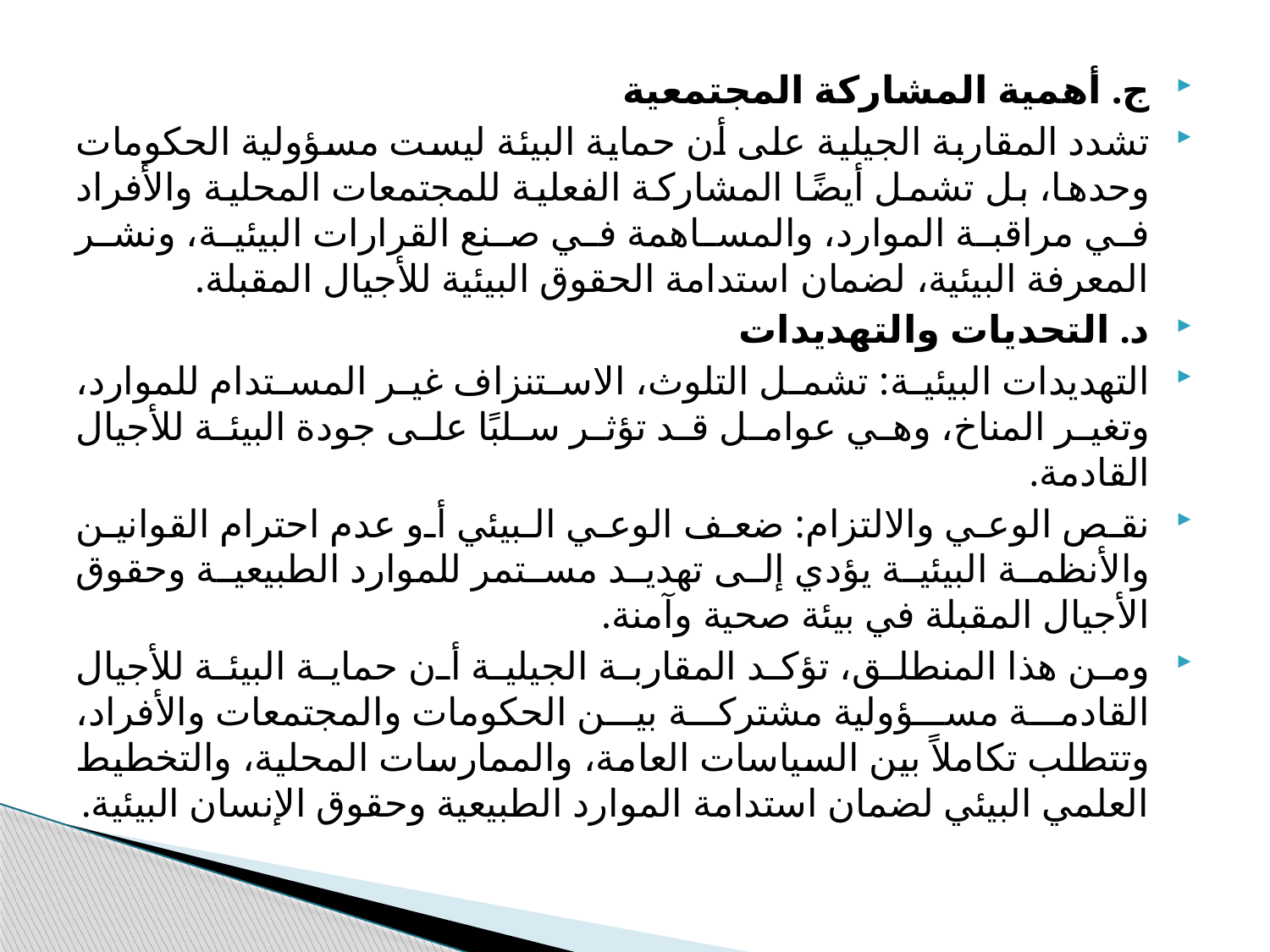

ج. أهمية المشاركة المجتمعية
تشدد المقاربة الجيلية على أن حماية البيئة ليست مسؤولية الحكومات وحدها، بل تشمل أيضًا المشاركة الفعلية للمجتمعات المحلية والأفراد في مراقبة الموارد، والمساهمة في صنع القرارات البيئية، ونشر المعرفة البيئية، لضمان استدامة الحقوق البيئية للأجيال المقبلة.
د. التحديات والتهديدات
التهديدات البيئية: تشمل التلوث، الاستنزاف غير المستدام للموارد، وتغير المناخ، وهي عوامل قد تؤثر سلبًا على جودة البيئة للأجيال القادمة.
نقص الوعي والالتزام: ضعف الوعي البيئي أو عدم احترام القوانين والأنظمة البيئية يؤدي إلى تهديد مستمر للموارد الطبيعية وحقوق الأجيال المقبلة في بيئة صحية وآمنة.
ومن هذا المنطلق، تؤكد المقاربة الجيلية أن حماية البيئة للأجيال القادمة مسؤولية مشتركة بين الحكومات والمجتمعات والأفراد، وتتطلب تكاملاً بين السياسات العامة، والممارسات المحلية، والتخطيط العلمي البيئي لضمان استدامة الموارد الطبيعية وحقوق الإنسان البيئية.